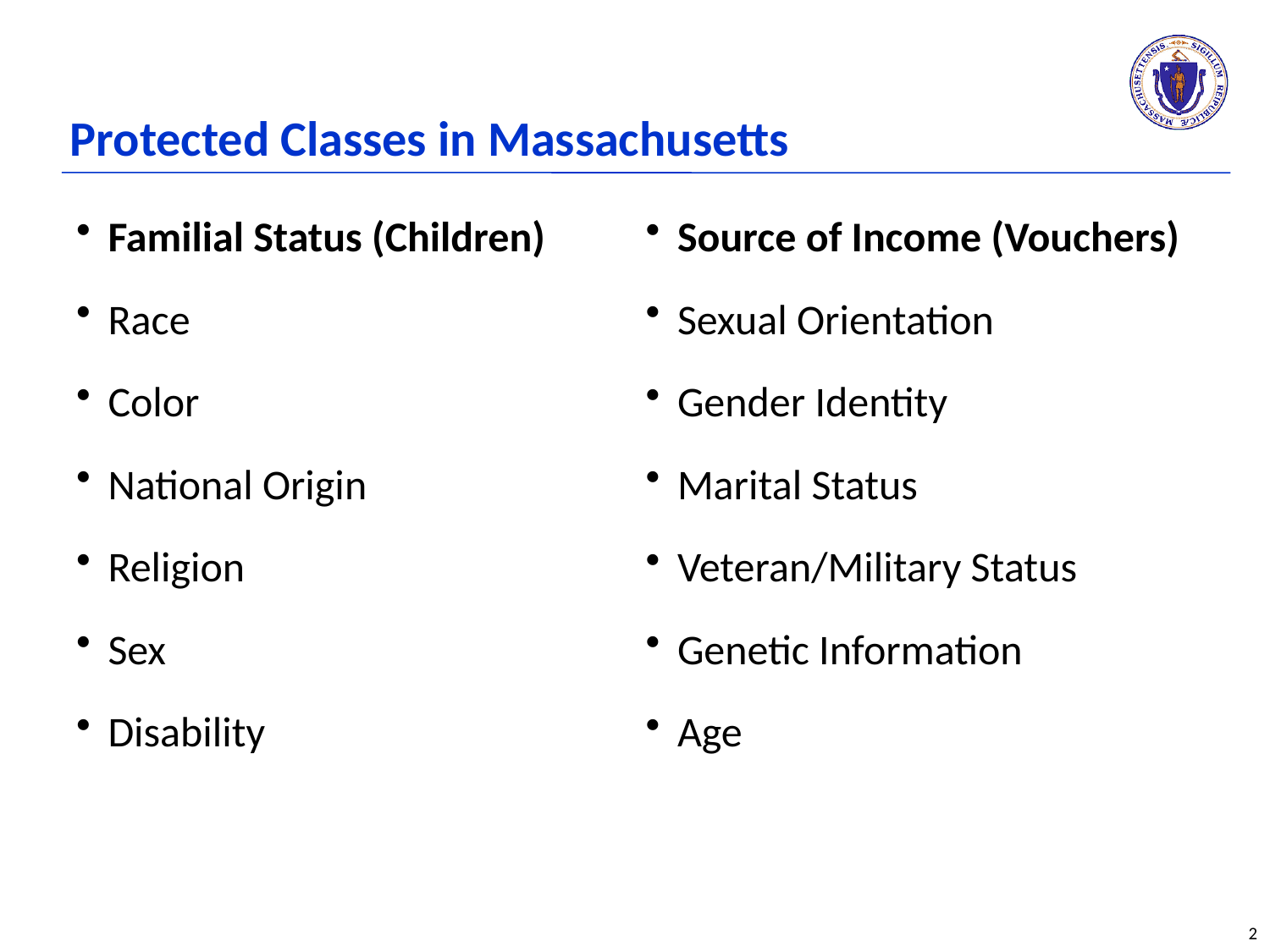

# Protected Classes in Massachusetts
Familial Status (Children)
Race
Color
National Origin
Religion
Sex
Disability

Source of Income (Vouchers)
Sexual Orientation
Gender Identity
Marital Status
Veteran/Military Status
Genetic Information
Age
2